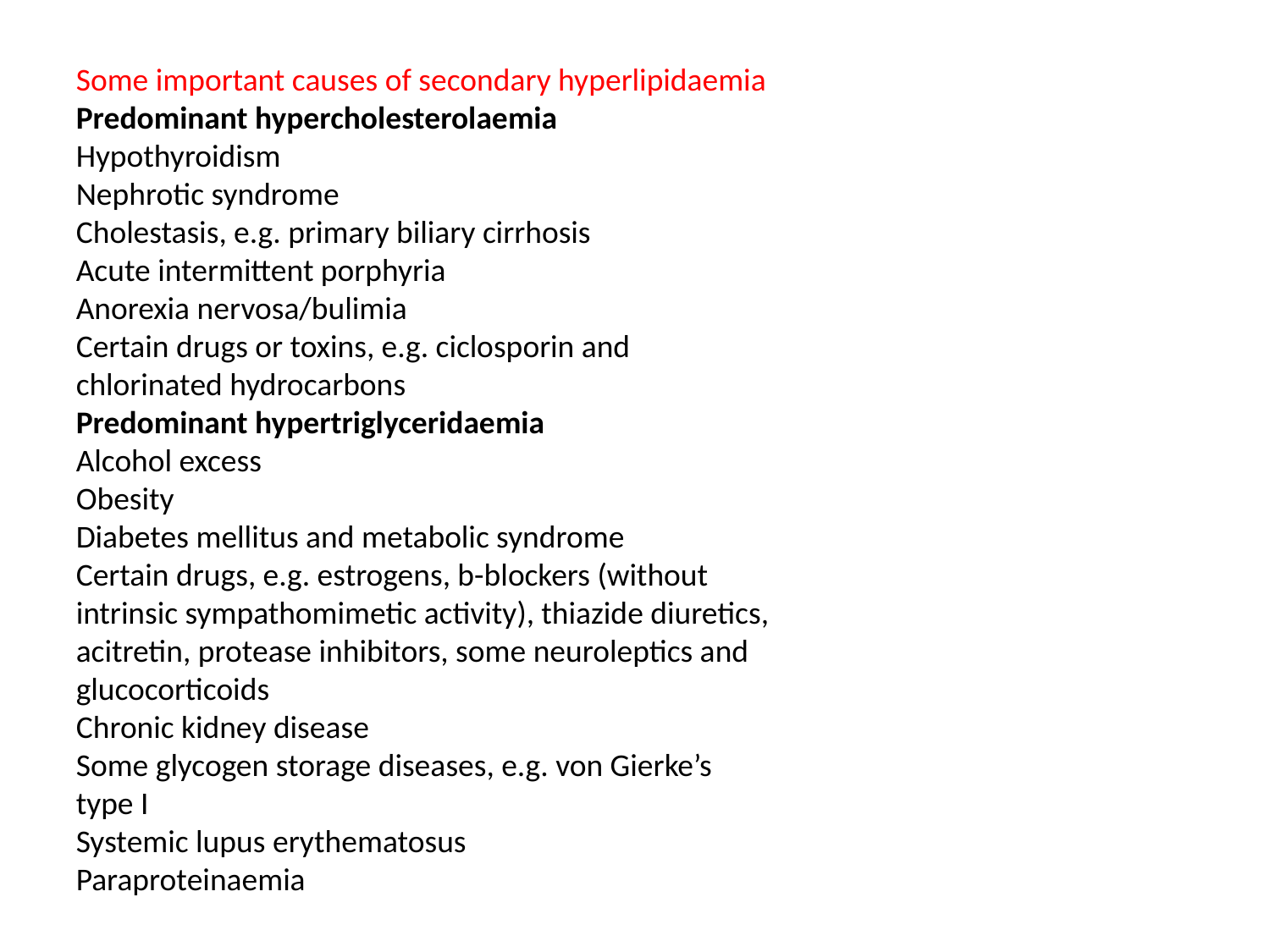

Some important causes of secondary hyperlipidaemia
Predominant hypercholesterolaemia
Hypothyroidism
Nephrotic syndrome
Cholestasis, e.g. primary biliary cirrhosis
Acute intermittent porphyria
Anorexia nervosa/bulimia
Certain drugs or toxins, e.g. ciclosporin and
chlorinated hydrocarbons
Predominant hypertriglyceridaemia
Alcohol excess
Obesity
Diabetes mellitus and metabolic syndrome
Certain drugs, e.g. estrogens, b-blockers (without
intrinsic sympathomimetic activity), thiazide diuretics,
acitretin, protease inhibitors, some neuroleptics and
glucocorticoids
Chronic kidney disease
Some glycogen storage diseases, e.g. von Gierke’s
type I
Systemic lupus erythematosus
Paraproteinaemia